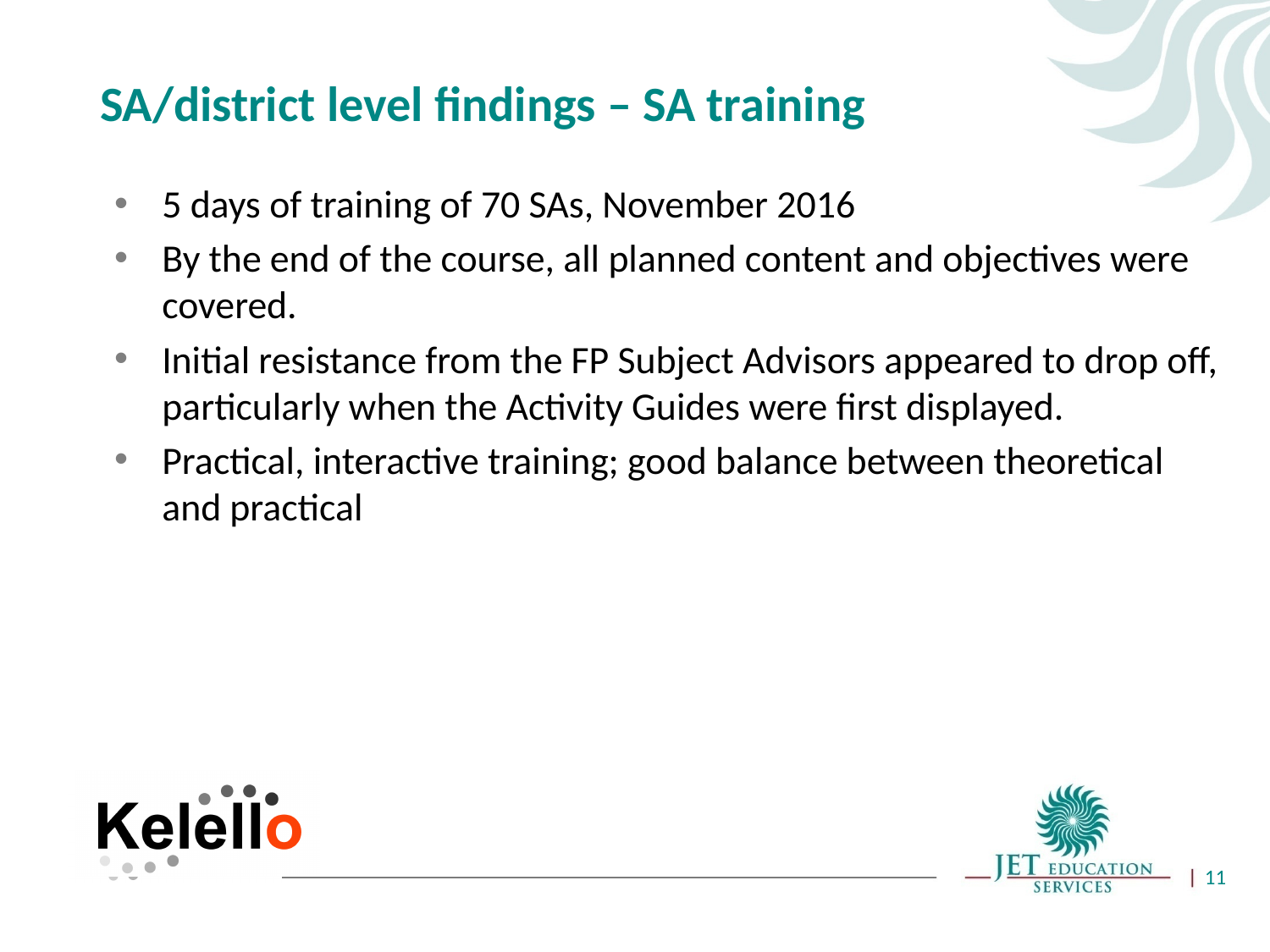

# SA/district level findings – SA training
5 days of training of 70 SAs, November 2016
By the end of the course, all planned content and objectives were covered.
Initial resistance from the FP Subject Advisors appeared to drop off, particularly when the Activity Guides were first displayed.
Practical, interactive training; good balance between theoretical and practical

11